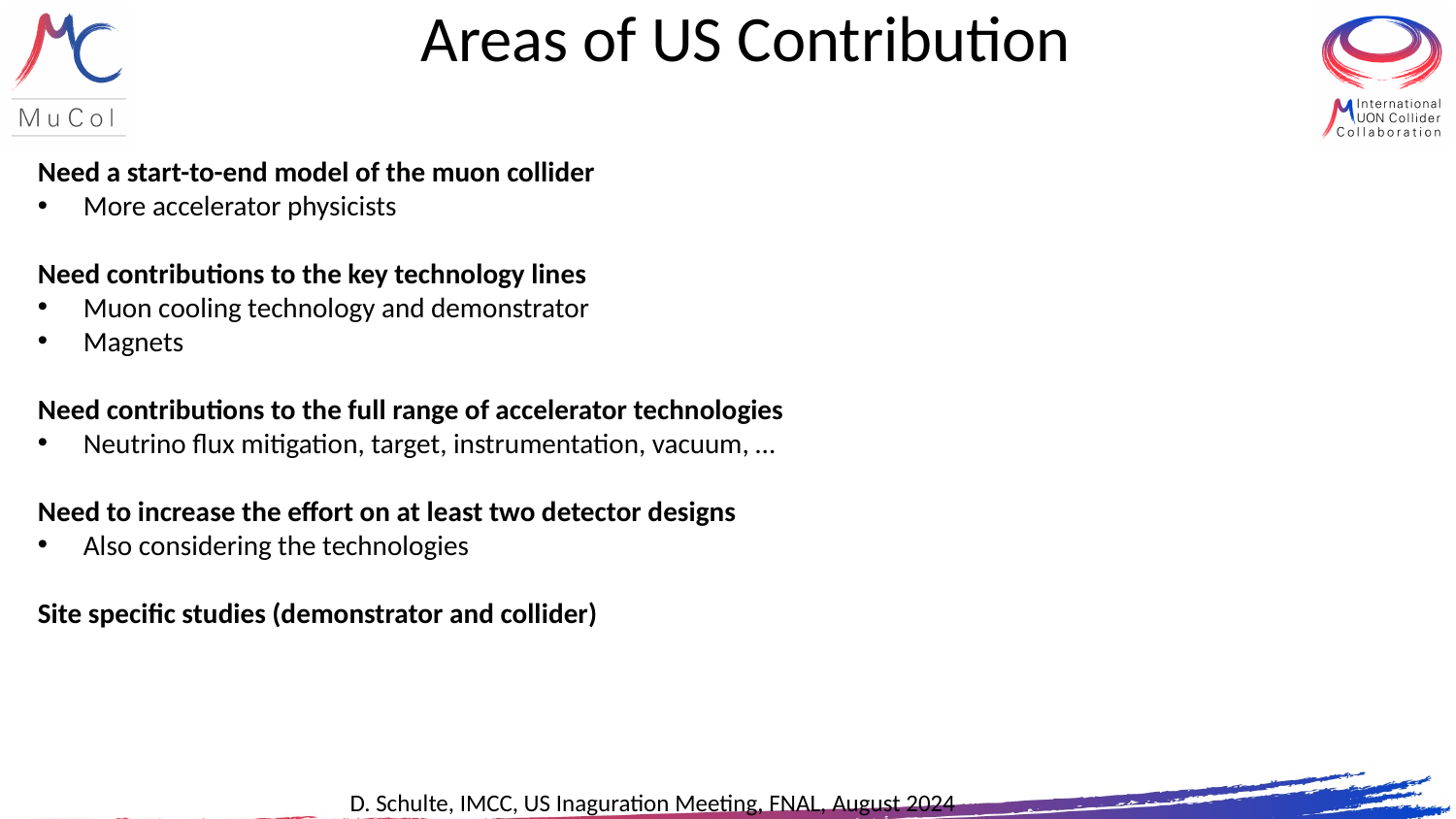

# Areas of US Contribution
Need a start-to-end model of the muon collider
More accelerator physicists

Need contributions to the key technology lines
Muon cooling technology and demonstrator
Magnets

Need contributions to the full range of accelerator technologies
Neutrino flux mitigation, target, instrumentation, vacuum, …

Need to increase the effort on at least two detector designs
Also considering the technologies

Site specific studies (demonstrator and collider)
35
D. Schulte, IMCC, US Inaguration Meeting, FNAL, August 2024